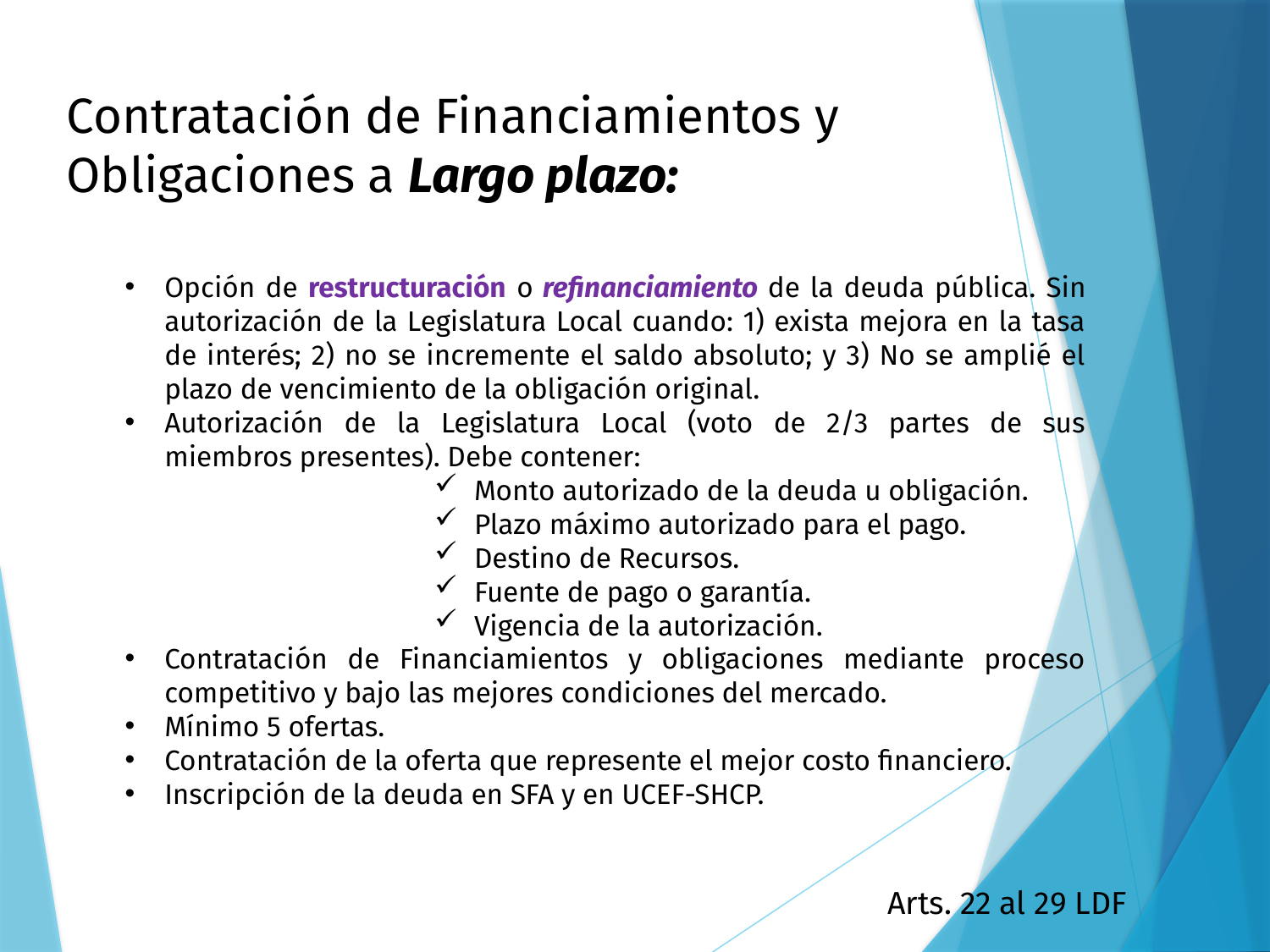

Contratación de Financiamientos y
Obligaciones a Largo plazo:

Opción de restructuración o refinanciamiento de la deuda pública. Sin autorización de la Legislatura Local cuando: 1) exista mejora en la tasa de interés; 2) no se incremente el saldo absoluto; y 3) No se amplié el plazo de vencimiento de la obligación original.
Autorización de la Legislatura Local (voto de 2/3 partes de sus miembros presentes). Debe contener:
Monto autorizado de la deuda u obligación.
Plazo máximo autorizado para el pago.
Destino de Recursos.
Fuente de pago o garantía.
Vigencia de la autorización.
Contratación de Financiamientos y obligaciones mediante proceso competitivo y bajo las mejores condiciones del mercado.
Mínimo 5 ofertas.
Contratación de la oferta que represente el mejor costo financiero.
Inscripción de la deuda en SFA y en UCEF-SHCP.

Arts. 22 al 29 LDF